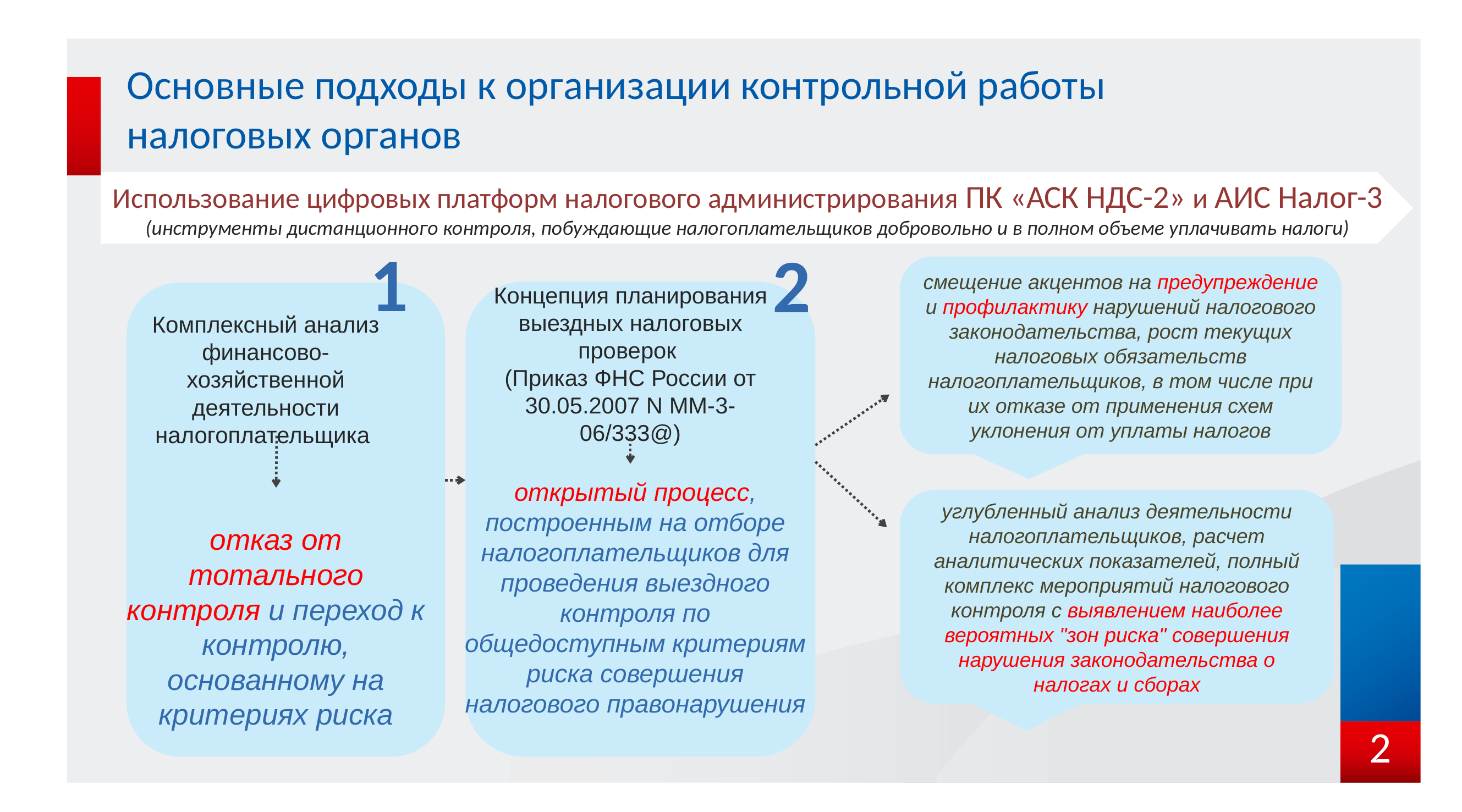

# Основные подходы к организации контрольной работы налоговых органов
Использование цифровых платформ налогового администрирования ПК «АСК НДС-2» и АИС Налог-3
(инструменты дистанционного контроля, побуждающие налогоплательщиков добровольно и в полном объеме уплачивать налоги)
1
2
смещение акцентов на предупреждение и профилактику нарушений налогового законодательства, рост текущих налоговых обязательств налогоплательщиков, в том числе при их отказе от применения схем уклонения от уплаты налогов
Концепция планирования выездных налоговых проверок
(Приказ ФНС России от 30.05.2007 N ММ-3-06/333@)

Комплексный анализ финансово-хозяйственной деятельности налогоплательщика

открытый процесс, построенным на отборе налогоплательщиков для проведения выездного контроля по общедоступным критериям риска совершения налогового правонарушения
углубленный анализ деятельности налогоплательщиков, расчет аналитических показателей, полный комплекс мероприятий налогового контроля с выявлением наиболее вероятных "зон риска" совершения нарушения законодательства о налогах и сборах
отказ от тотального контроля и переход к контролю, основанному на критериях риска

2